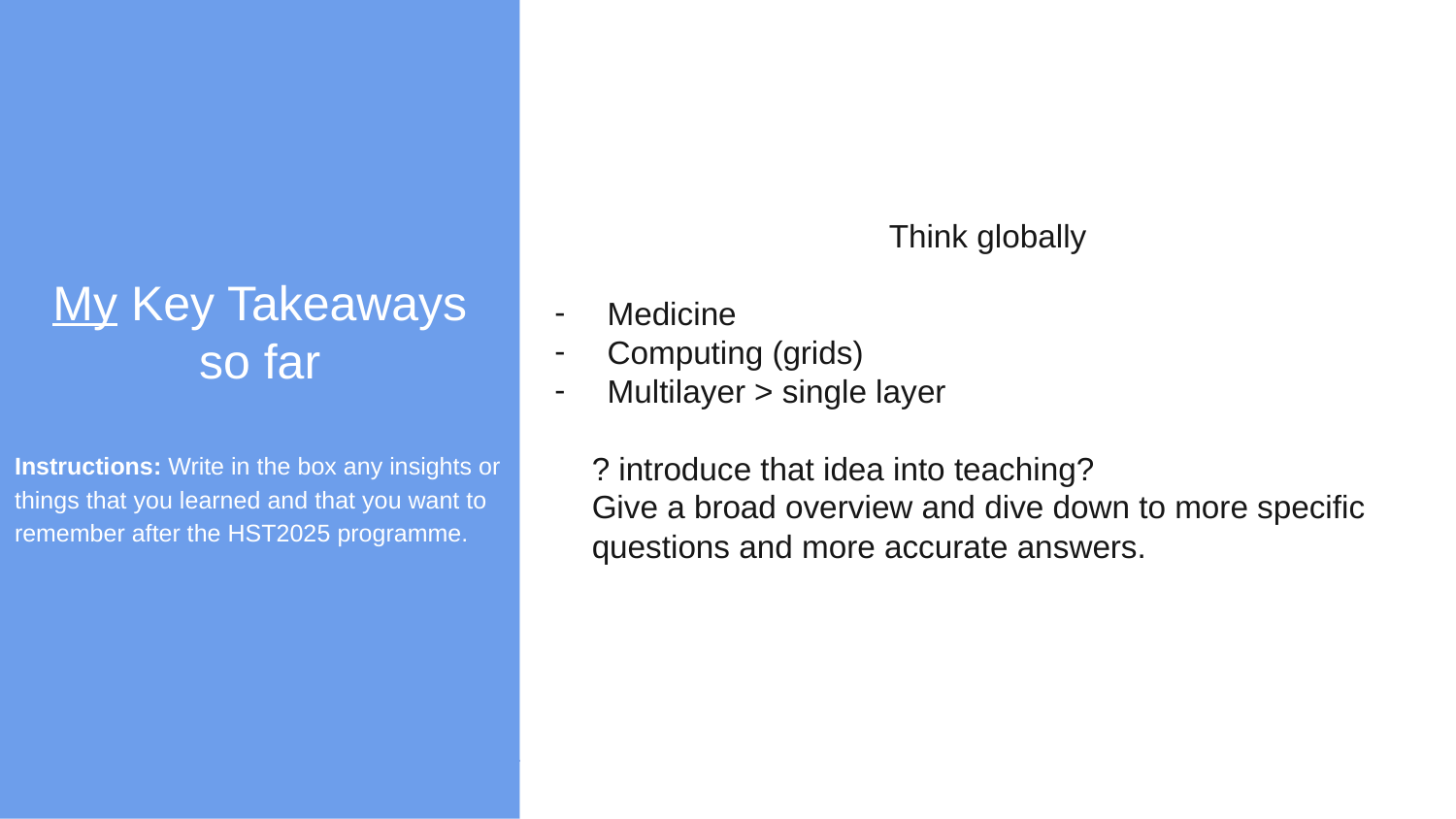

My Key Takeaways so far

Instructions: Write in the box any insights or things that you learned and that you want to remember after the HST2025 programme.
Think globally

Medicine
Computing (grids)
Multilayer > single layer

? introduce that idea into teaching?
Give a broad overview and dive down to more specific questions and more accurate answers.